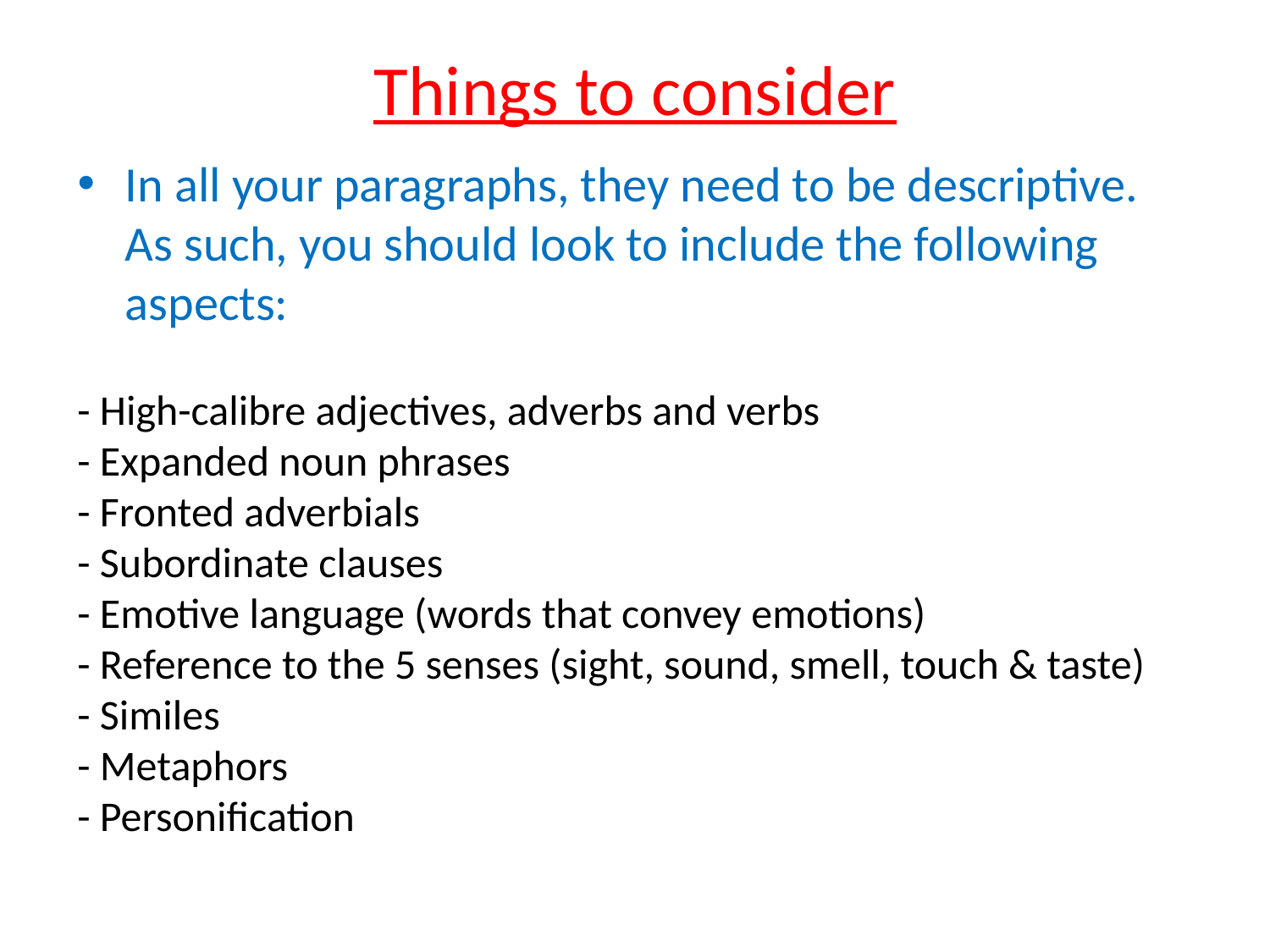

# Things to consider
In all your paragraphs, they need to be descriptive. As such, you should look to include the following aspects:

- High-calibre adjectives, adverbs and verbs
- Expanded noun phrases
- Fronted adverbials
- Subordinate clauses
- Emotive language (words that convey emotions)
- Reference to the 5 senses (sight, sound, smell, touch & taste)
- Similes
- Metaphors
- Personification